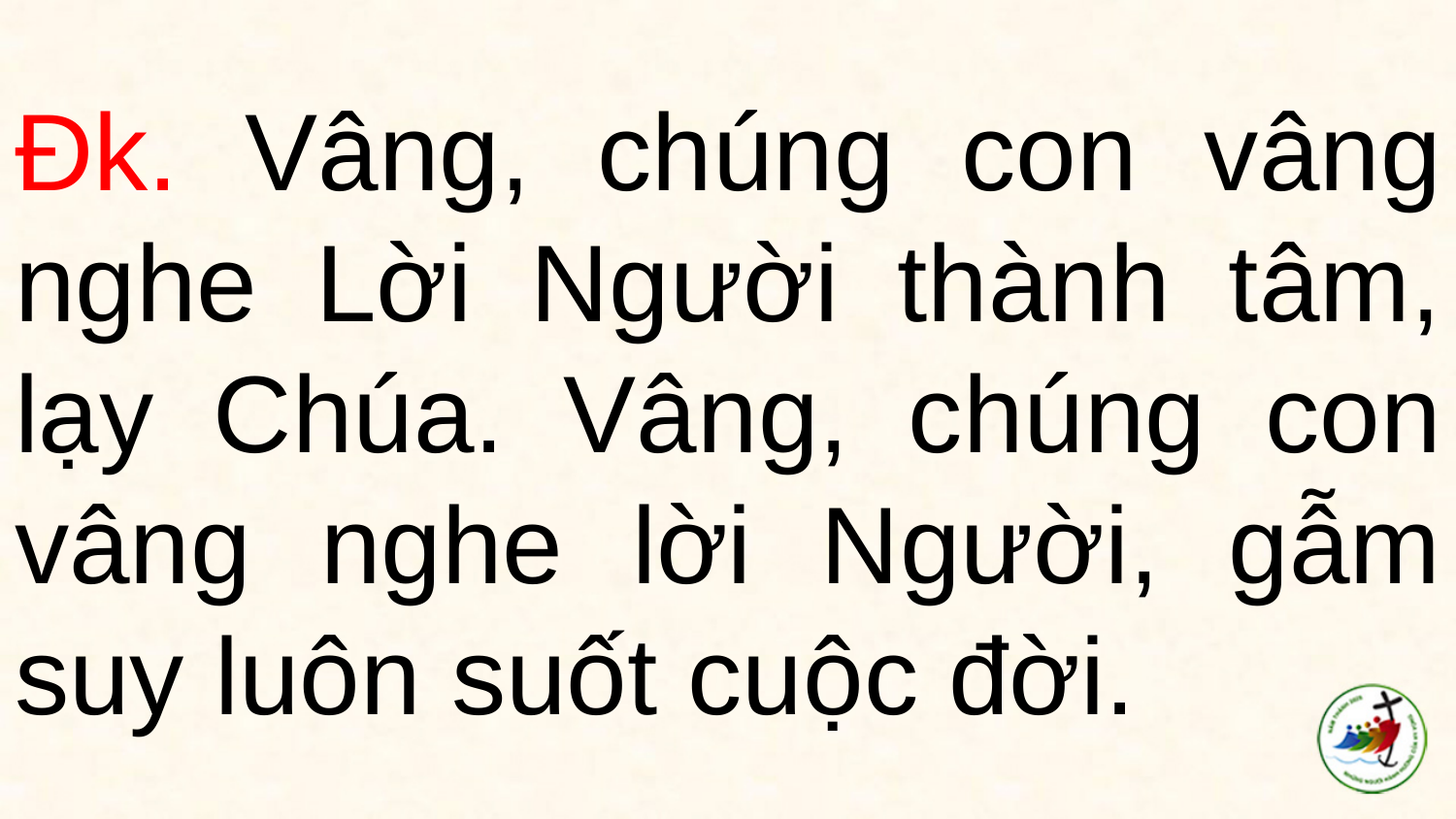

# Đk. Vâng, chúng con vâng nghe Lời Người thành tâm, lạy Chúa. Vâng, chúng con vâng nghe lời Người, gẫm suy luôn suốt cuộc đời.